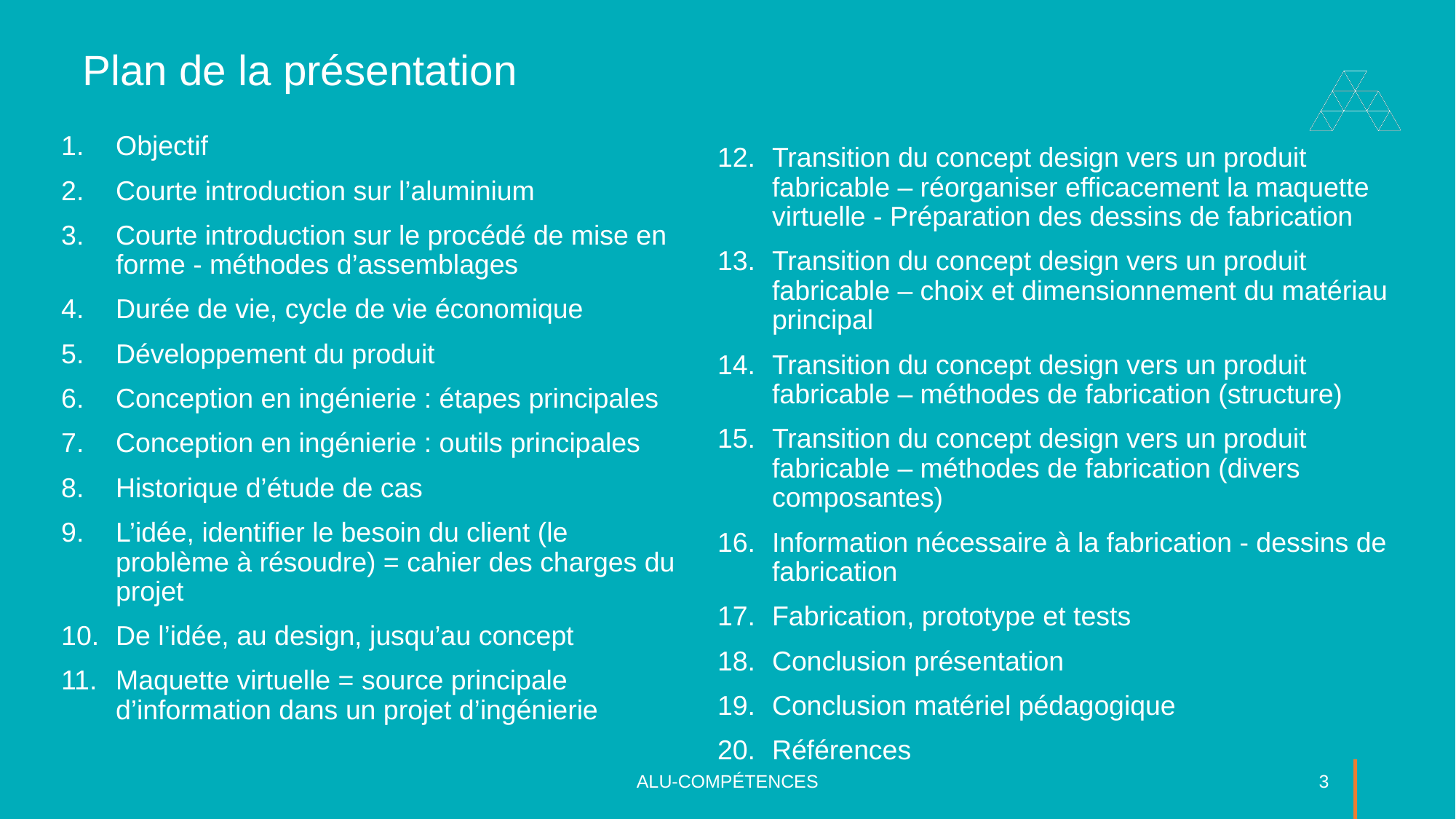

# Plan de la présentation
Objectif
Courte introduction sur l’aluminium
Courte introduction sur le procédé de mise en forme - méthodes d’assemblages
Durée de vie, cycle de vie économique
Développement du produit
Conception en ingénierie : étapes principales
Conception en ingénierie : outils principales
Historique d’étude de cas
L’idée, identifier le besoin du client (le problème à résoudre) = cahier des charges du projet
De l’idée, au design, jusqu’au concept
Maquette virtuelle = source principale d’information dans un projet d’ingénierie

Transition du concept design vers un produit fabricable – réorganiser efficacement la maquette virtuelle - Préparation des dessins de fabrication
Transition du concept design vers un produit fabricable – choix et dimensionnement du matériau principal
Transition du concept design vers un produit fabricable – méthodes de fabrication (structure)
Transition du concept design vers un produit fabricable – méthodes de fabrication (divers composantes)
Information nécessaire à la fabrication - dessins de fabrication
Fabrication, prototype et tests
Conclusion présentation
Conclusion matériel pédagogique
Références
ALU-COMPÉTENCES
3